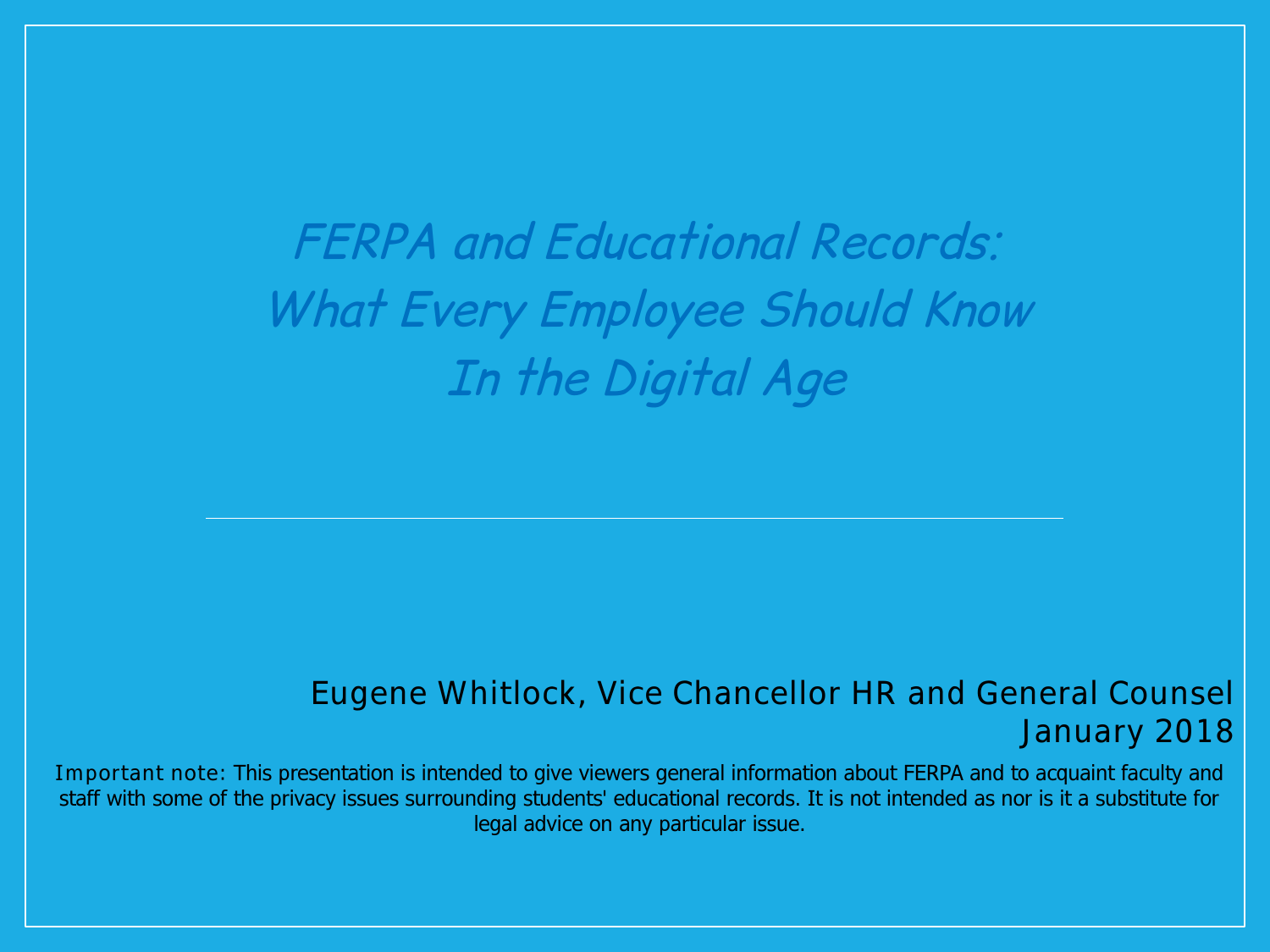

FERPA and Educational Records:
What Every Employee Should Know
In the Digital Age
Eugene Whitlock, Vice Chancellor HR and General Counsel
January 2018
Important note: This presentation is intended to give viewers general information about FERPA and to acquaint faculty and staff with some of the privacy issues surrounding students' educational records. It is not intended as nor is it a substitute for legal advice on any particular issue.